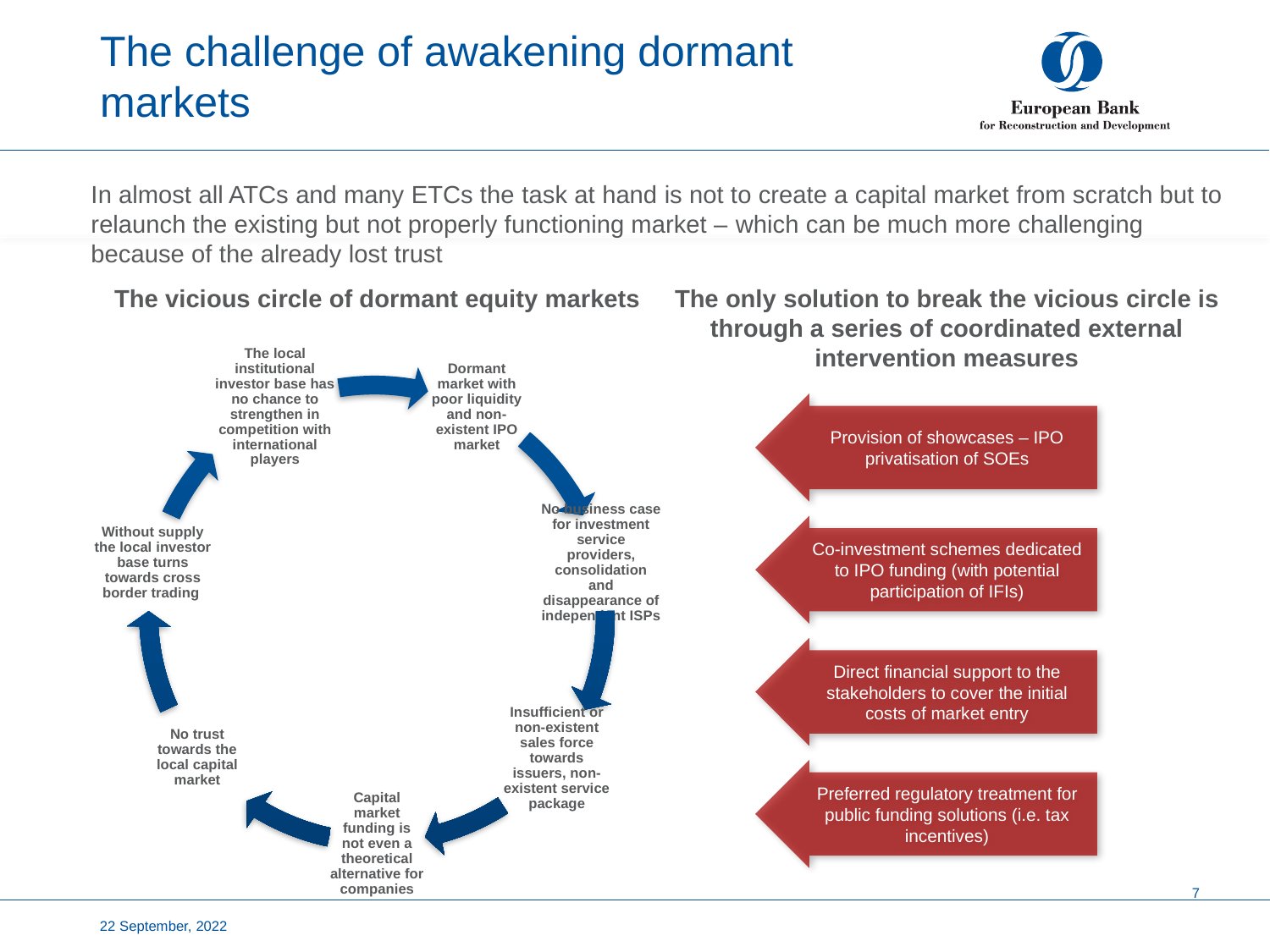

# The challenge of awakening dormant markets
In almost all ATCs and many ETCs the task at hand is not to create a capital market from scratch but to relaunch the existing but not properly functioning market – which can be much more challenging because of the already lost trust
The vicious circle of dormant equity markets
The only solution to break the vicious circle is through a series of coordinated external intervention measures
Dormant market with poor liquidity and non-existent IPO market
No business case for investment service providers, consolidation and disappearance of independent ISPs
Insufficient or non-existent sales force towards issuers, non-existent service package
Capital market funding is not even a theoretical alternative for companies
No trust towards the local capital market
Without supply the local investor base turns towards cross border trading
The local institutional investor base has no chance to strengthen in competition with international players
Provision of showcases – IPO privatisation of SOEs
Co-investment schemes dedicated to IPO funding (with potential participation of IFIs)
Direct financial support to the stakeholders to cover the initial costs of market entry
Preferred regulatory treatment for public funding solutions (i.e. tax incentives)
7

22 September, 2022